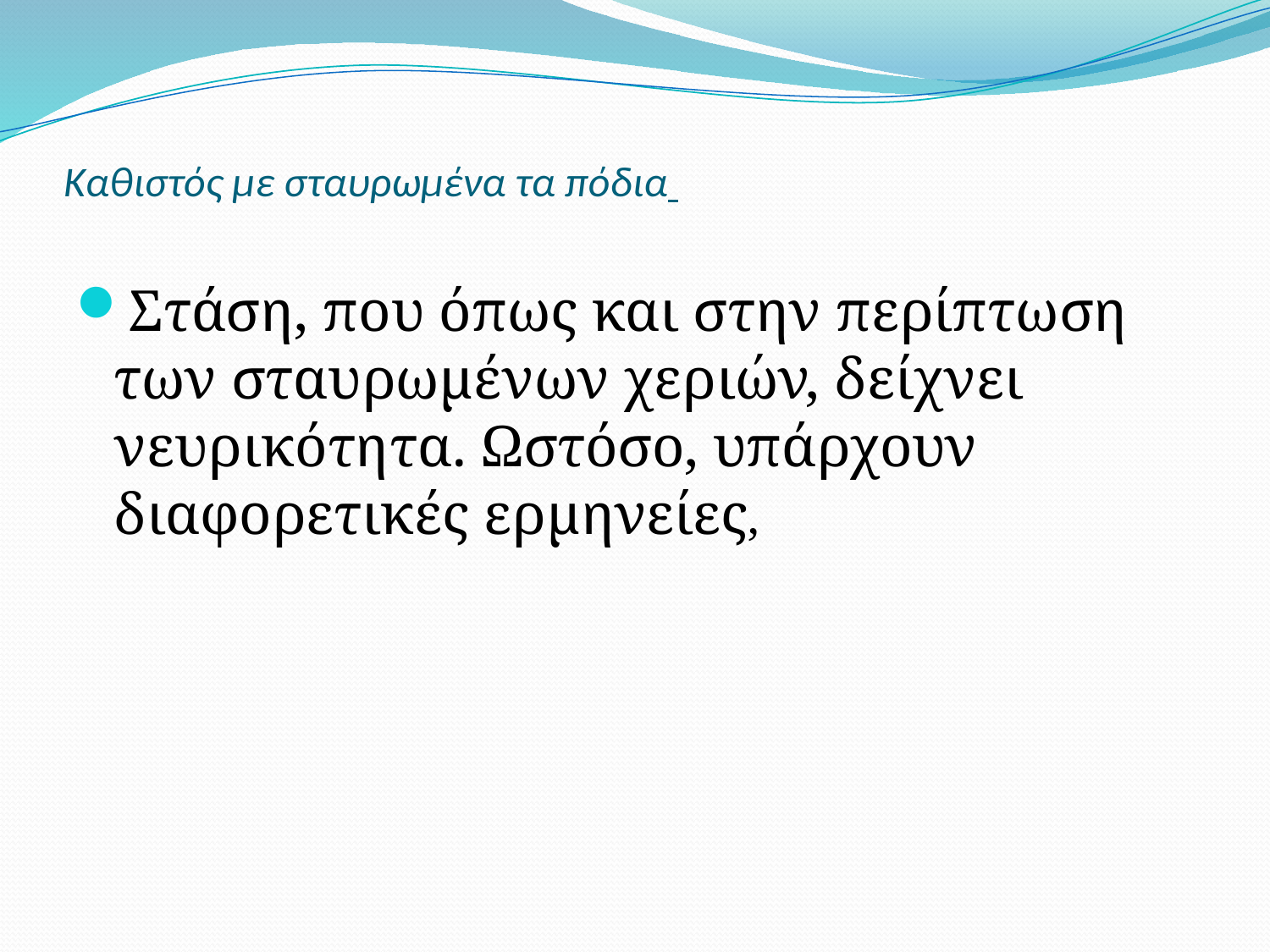

# Καθιστός µε σταυρωµένα τα πόδια
Στάση, που όπως και στην περίπτωση των σταυρωµένων χεριών, δείχνει νευρικότητα. Ωστόσο, υπάρχουν διαφορετικές ερμηνείες,